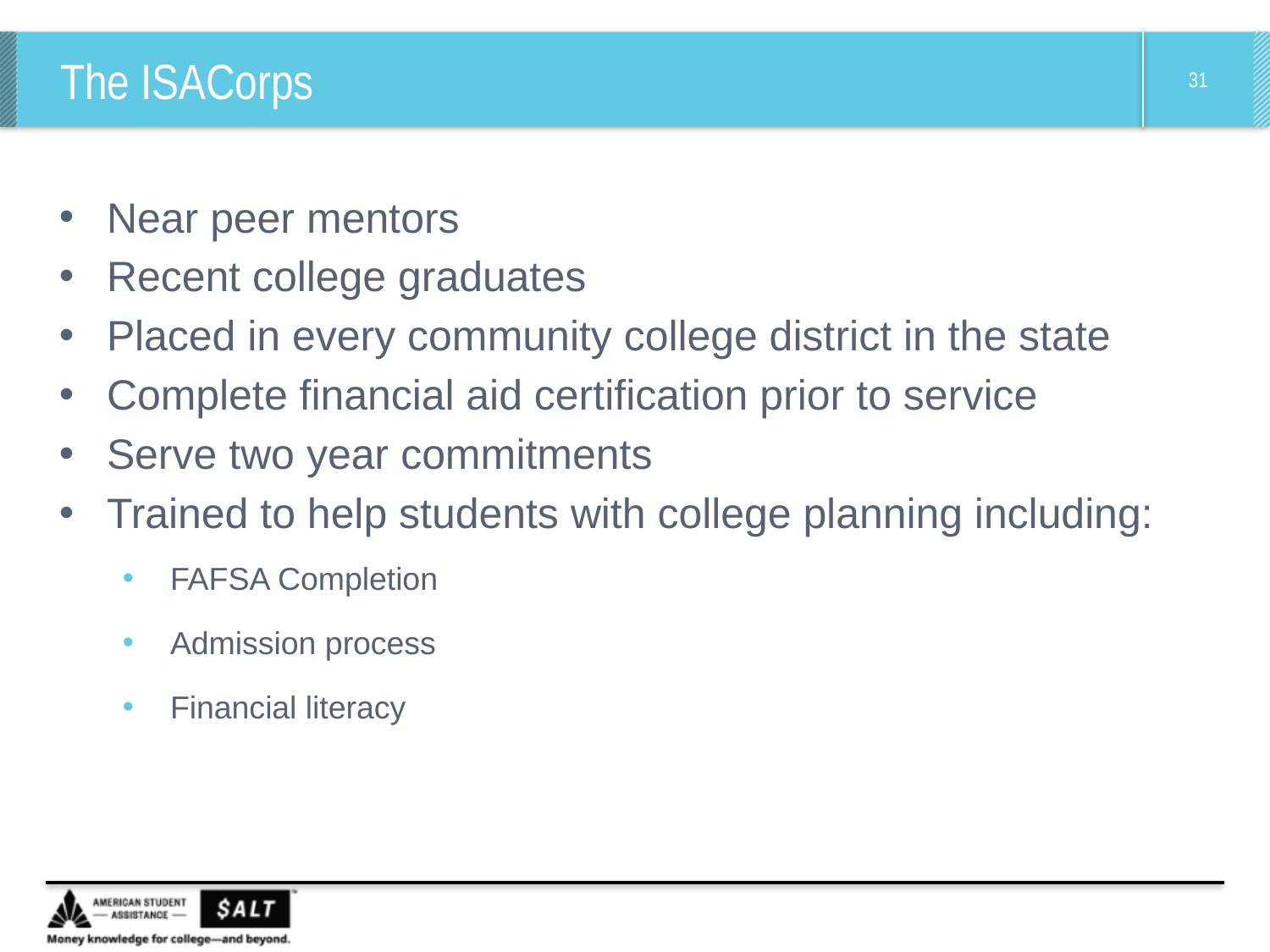

# The ISACorps
Near peer mentors
Recent college graduates
Placed in every community college district in the state
Complete financial aid certification prior to service
Serve two year commitments
Trained to help students with college planning including:
FAFSA Completion
Admission process
Financial literacy